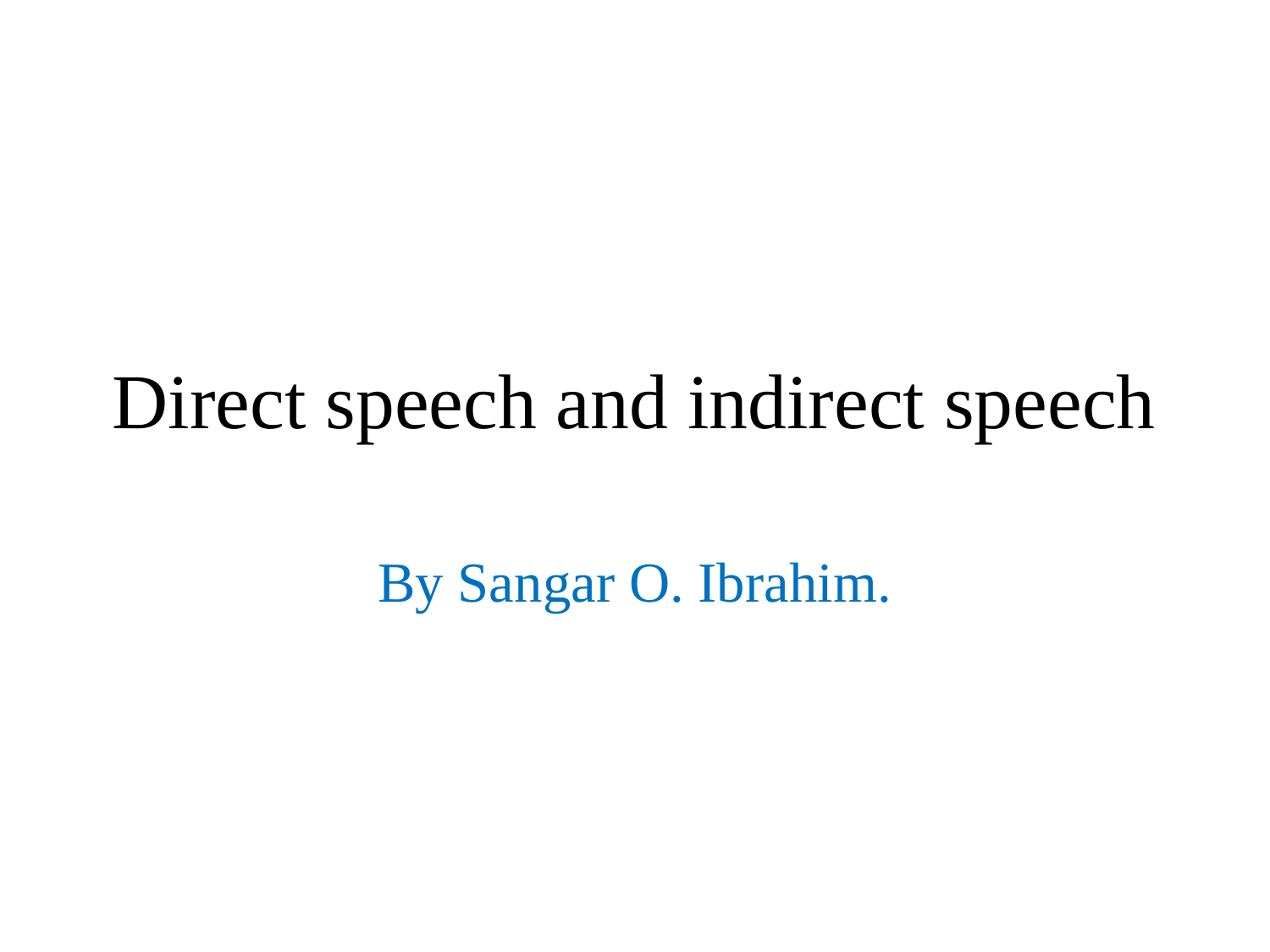

# Direct speech and indirect speech
By Sangar O. Ibrahim.